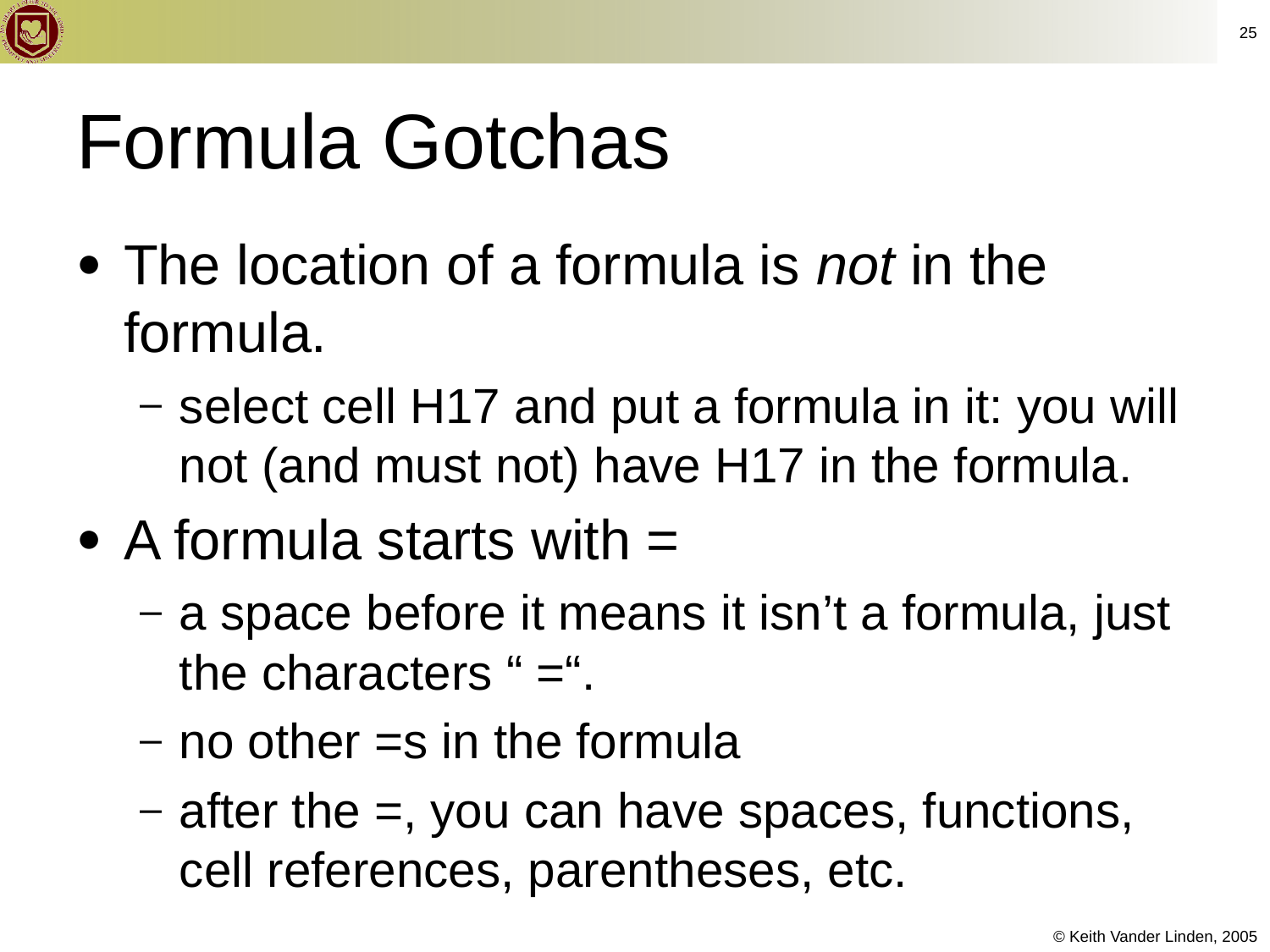

25
# Formula Gotchas
The location of a formula is not in the formula.
select cell H17 and put a formula in it: you will not (and must not) have H17 in the formula.
A formula starts with =
a space before it means it isn’t a formula, just the characters “ =“.
no other =s in the formula
after the =, you can have spaces, functions, cell references, parentheses, etc.